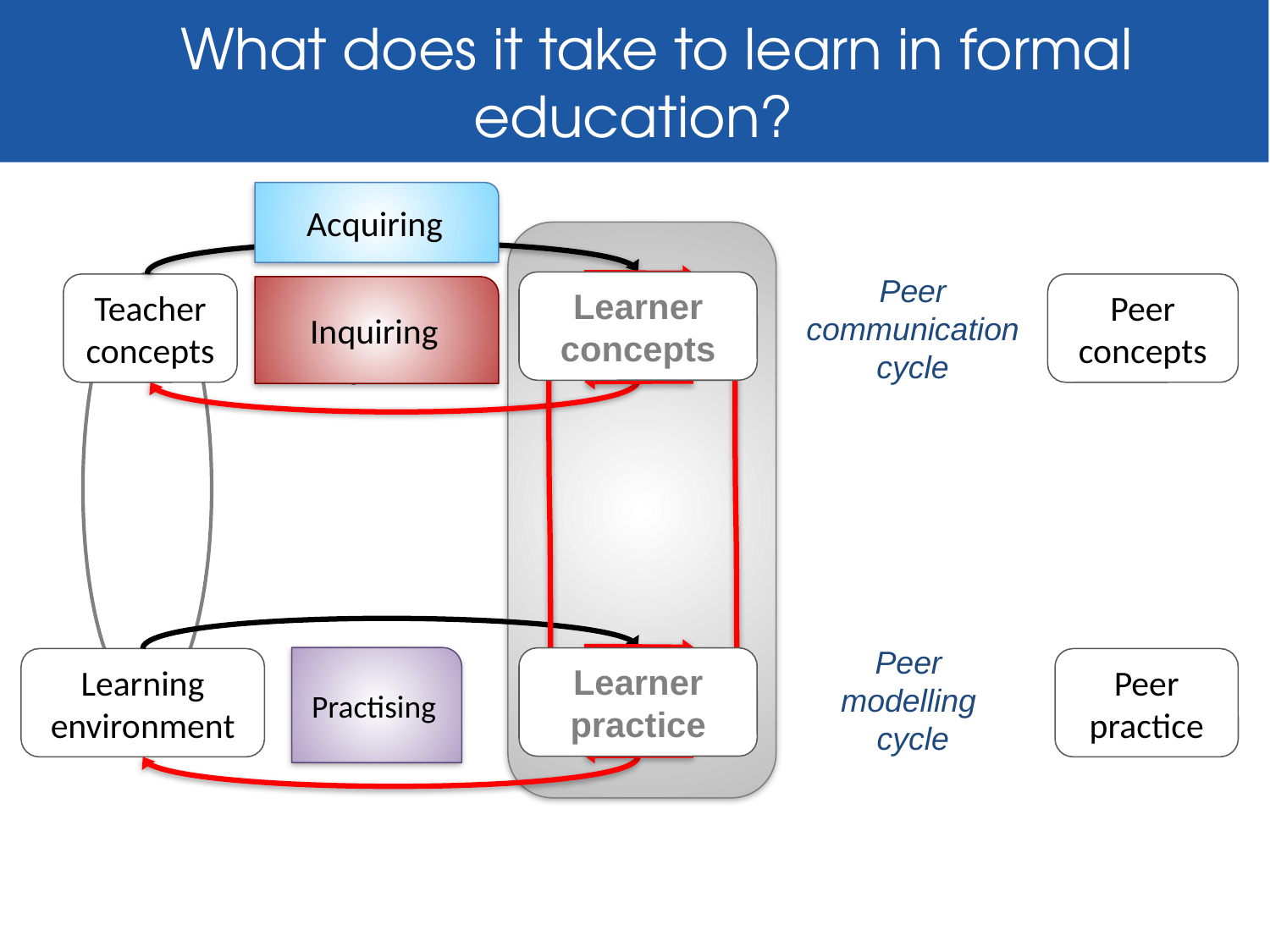

What does it take to learn in formal education?
Acquiring
Teacher communication cycle
Peer communication cycle
Learner concepts
Teacher concepts
Peer concepts

L
C
L
C
Inquiring

Peer
modelling
cycle
Teacher modelling
cycle
Practising
Learner practice
L
P
Learning environment
Peer practice
L
P